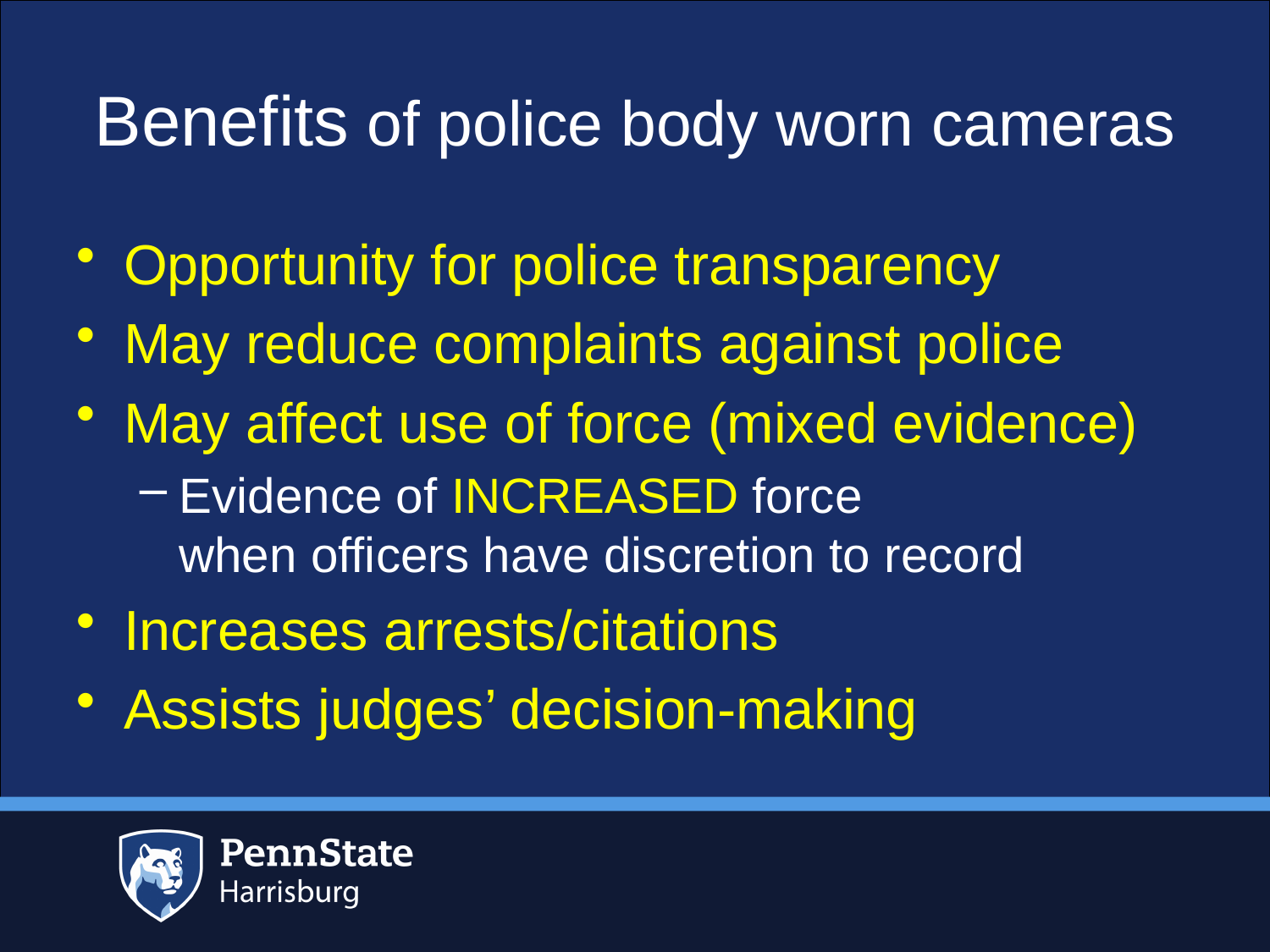

# Benefits of police body worn cameras
Opportunity for police transparency
May reduce complaints against police
May affect use of force (mixed evidence)
Evidence of INCREASED force
when officers have discretion to record
Increases arrests/citations
Assists judges’ decision-making